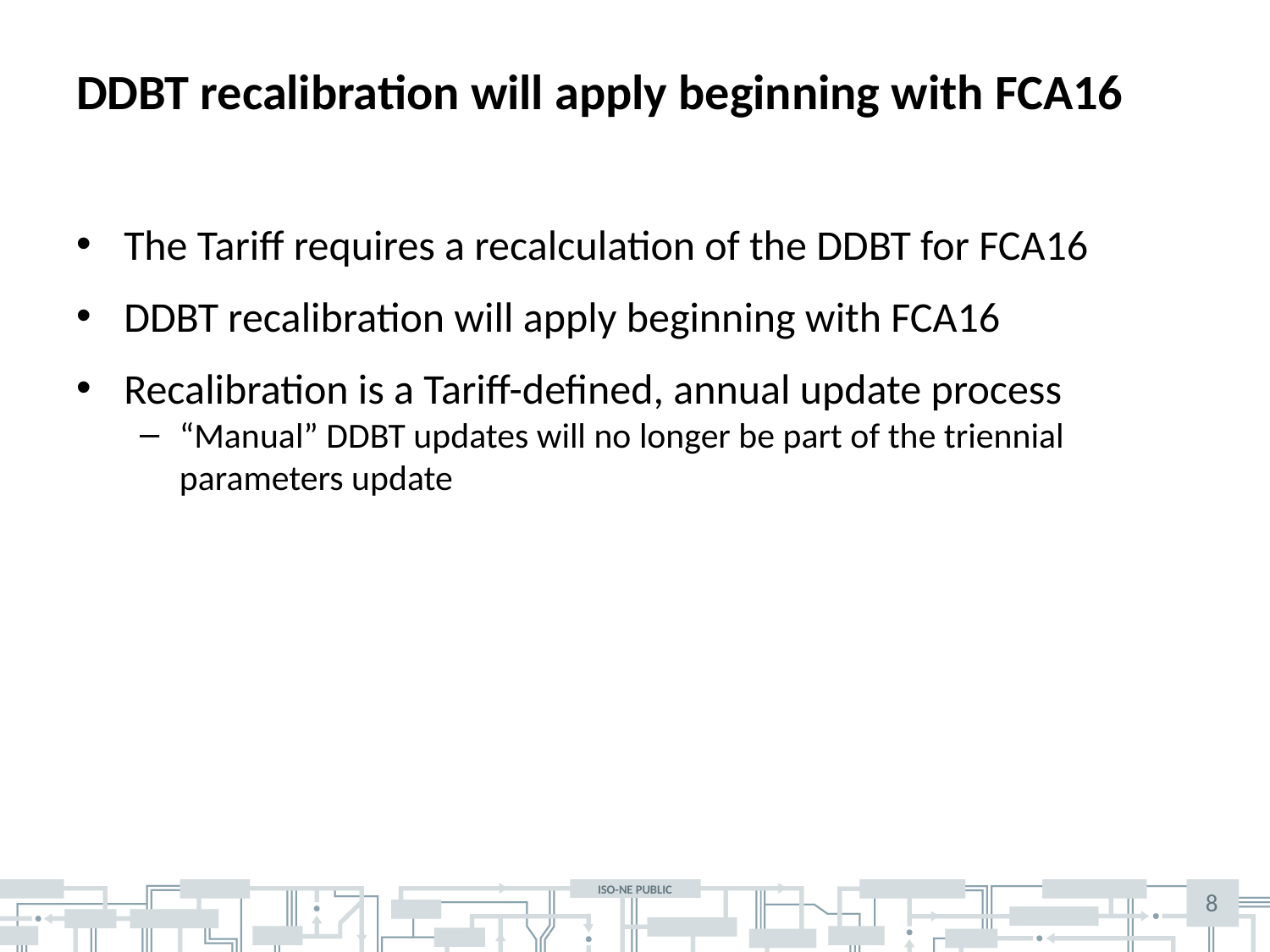

# DDBT recalibration will apply beginning with FCA16
The Tariff requires a recalculation of the DDBT for FCA16
DDBT recalibration will apply beginning with FCA16
Recalibration is a Tariff-defined, annual update process
“Manual” DDBT updates will no longer be part of the triennial parameters update
8